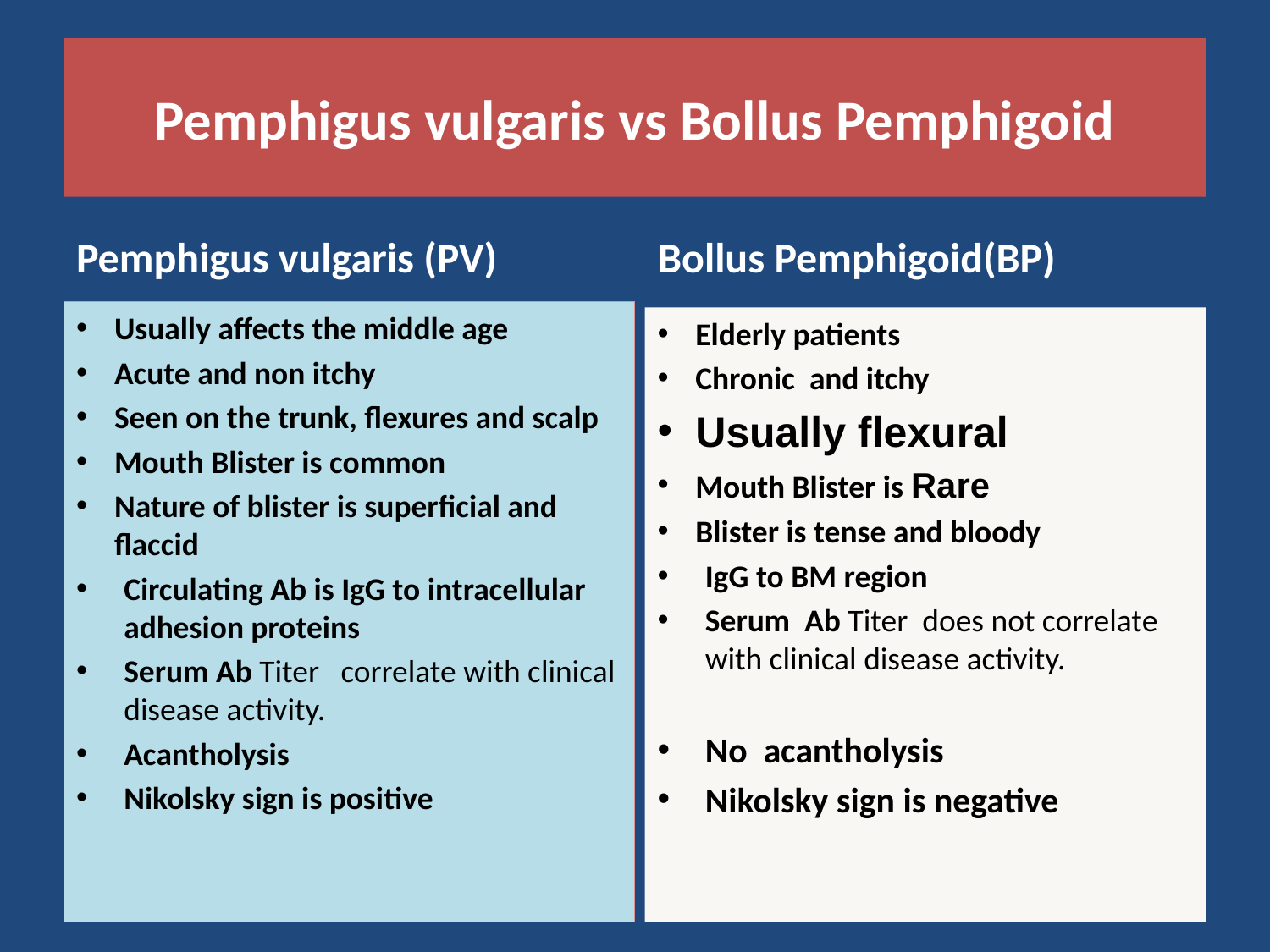

# Pemphigus vulgaris vs Bollus Pemphigoid
Bollus Pemphigoid(BP)
Pemphigus vulgaris (PV)
Usually affects the middle age
Acute and non itchy
Seen on the trunk, flexures and scalp
Mouth Blister is common
Nature of blister is superficial and flaccid
Circulating Ab is IgG to intracellular adhesion proteins
Serum Ab Titer   correlate with clinical disease activity.
Acantholysis
Nikolsky sign is positive

Elderly patients
Chronic  and itchy
Usually flexural
Mouth Blister is Rare
Blister is tense and bloody
IgG to BM region
Serum  Ab Titer  does not correlate with clinical disease activity.

No  acantholysis
Nikolsky sign is negative